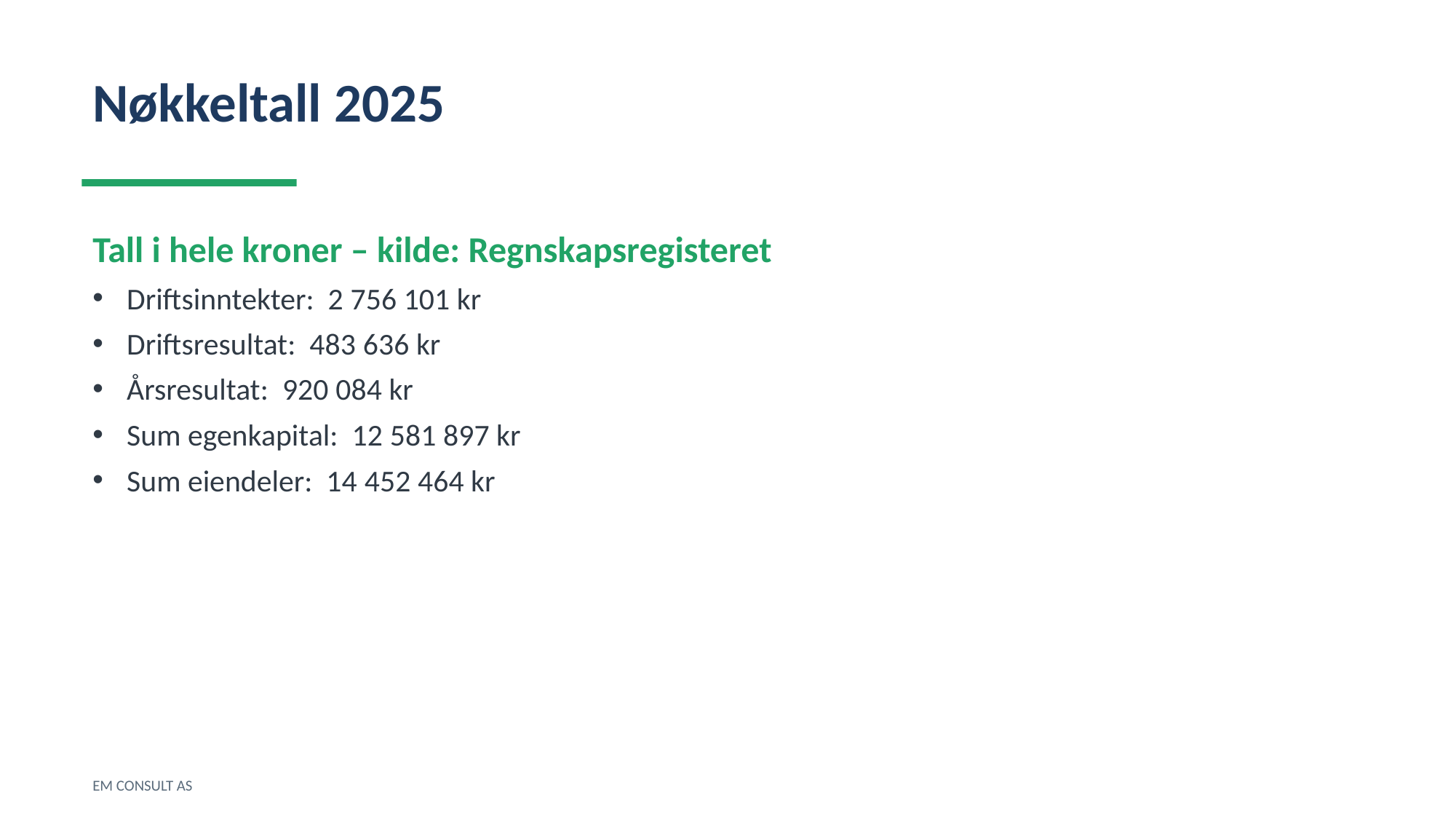

Nøkkeltall 2025

Tall i hele kroner – kilde: Regnskapsregisteret
Driftsinntekter:  2 756 101 kr
Driftsresultat:  483 636 kr
Årsresultat:  920 084 kr
Sum egenkapital:  12 581 897 kr
Sum eiendeler:  14 452 464 kr
EM CONSULT AS